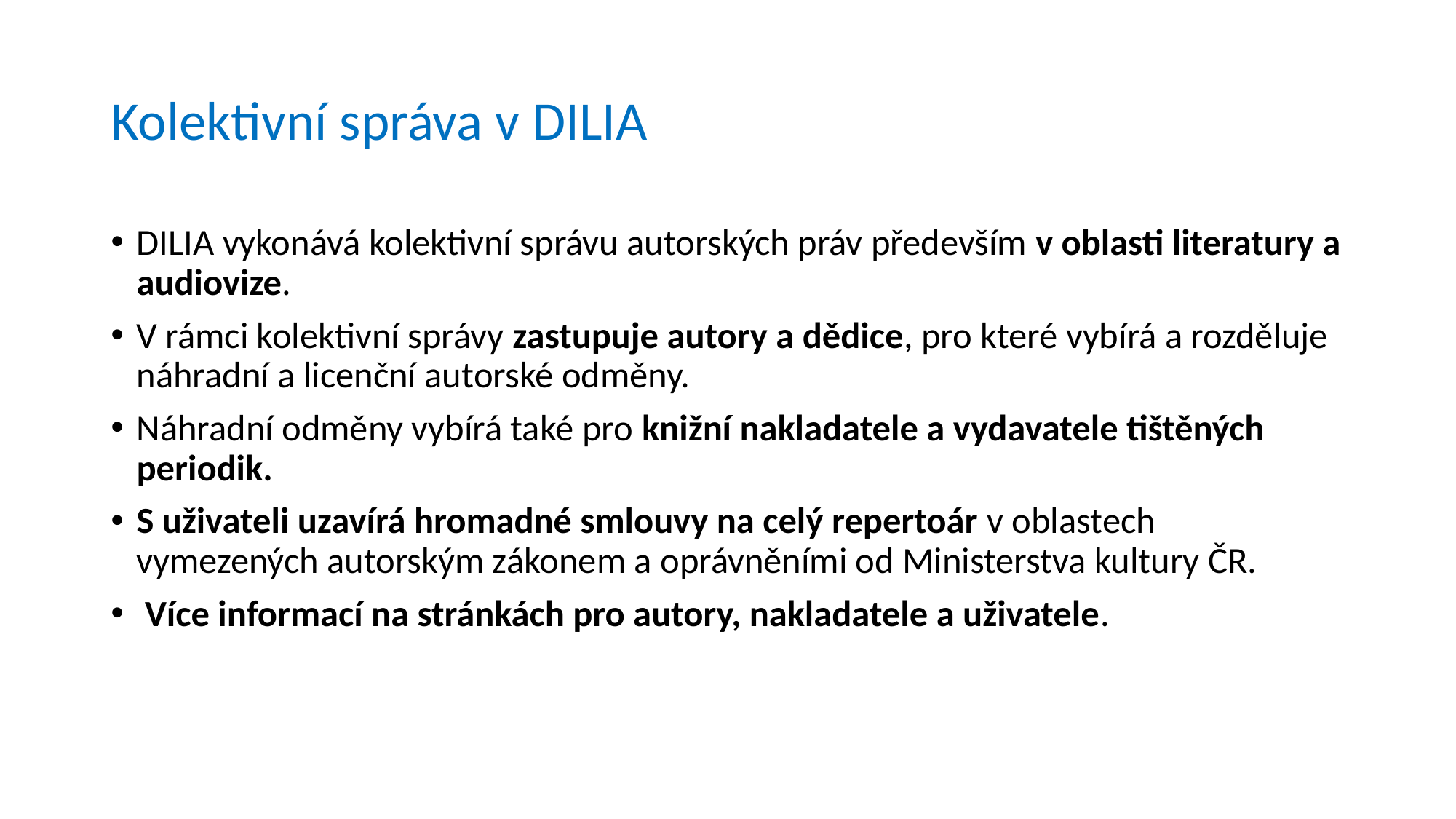

# Kolektivní správa v DILIA
DILIA vykonává kolektivní správu autorských práv především v oblasti literatury a audiovize.
V rámci kolektivní správy zastupuje autory a dědice, pro které vybírá a rozděluje náhradní a licenční autorské odměny.
Náhradní odměny vybírá také pro knižní nakladatele a vydavatele tištěných periodik.
S uživateli uzavírá hromadné smlouvy na celý repertoár v oblastech vymezených autorským zákonem a oprávněními od Ministerstva kultury ČR.
 Více informací na stránkách pro autory, nakladatele a uživatele.